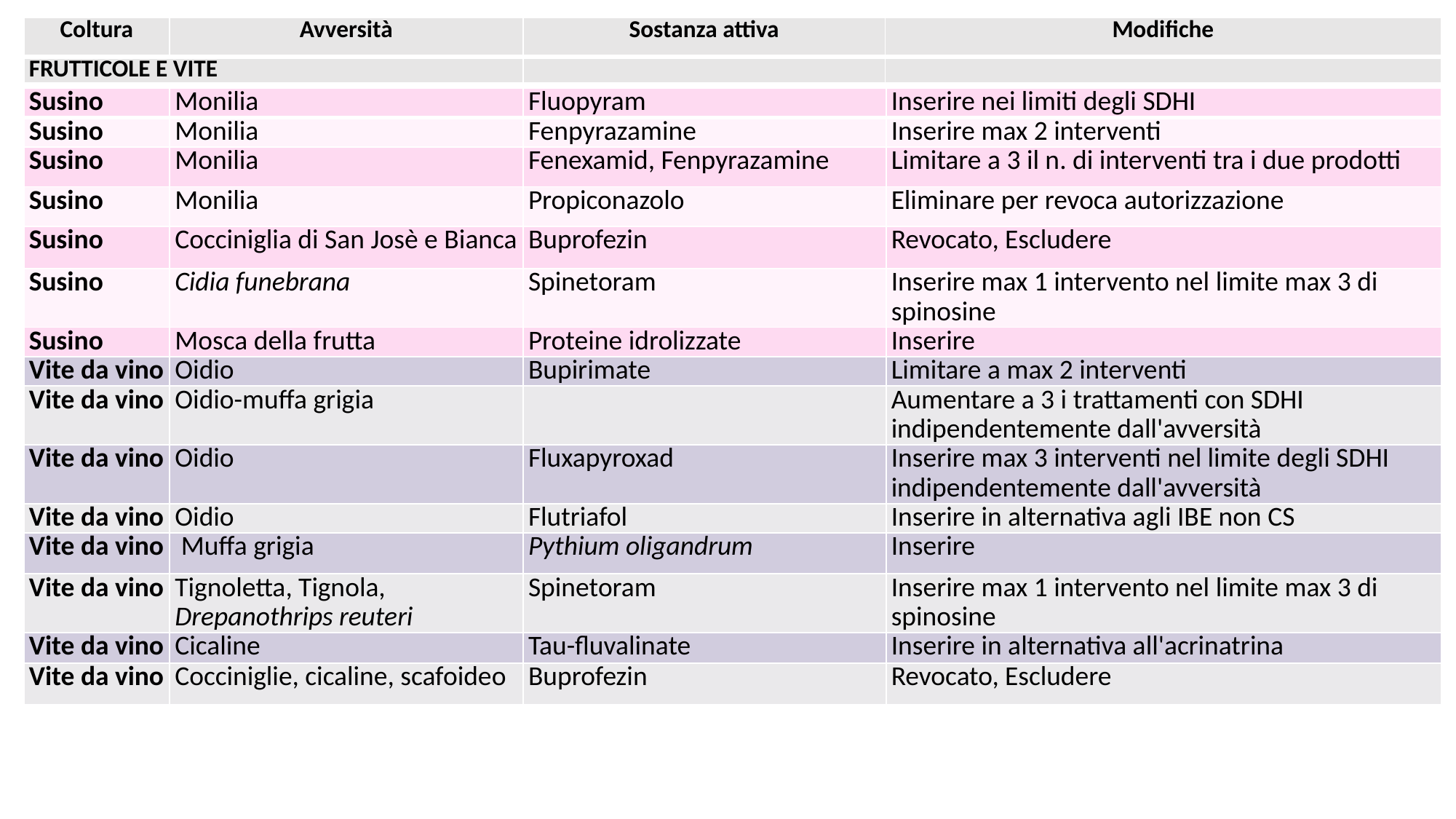

| Coltura | Avversità | Sostanza attiva | Modifiche |
| --- | --- | --- | --- |
| FRUTTICOLE E VITE |  |  |  |
| Susino | Monilia | Fluopyram | Inserire nei limiti degli SDHI |
| --- | --- | --- | --- |
| Susino | Monilia | Fenpyrazamine | Inserire max 2 interventi |
| Susino | Monilia | Fenexamid, Fenpyrazamine | Limitare a 3 il n. di interventi tra i due prodotti |
| Susino | Monilia | Propiconazolo | Eliminare per revoca autorizzazione |
| Susino | Cocciniglia di San Josè e Bianca | Buprofezin | Revocato, Escludere |
| Susino | Cidia funebrana | Spinetoram | Inserire max 1 intervento nel limite max 3 di spinosine |
| Susino | Mosca della frutta | Proteine idrolizzate | Inserire |
| Vite da vino | Oidio | Bupirimate | Limitare a max 2 interventi |
| Vite da vino | Oidio-muffa grigia |  | Aumentare a 3 i trattamenti con SDHI indipendentemente dall'avversità |
| Vite da vino | Oidio | Fluxapyroxad | Inserire max 3 interventi nel limite degli SDHI indipendentemente dall'avversità |
| Vite da vino | Oidio | Flutriafol | Inserire in alternativa agli IBE non CS |
| Vite da vino | Muffa grigia | Pythium oligandrum | Inserire |
| Vite da vino | Tignoletta, Tignola, Drepanothrips reuteri | Spinetoram | Inserire max 1 intervento nel limite max 3 di spinosine |
| Vite da vino | Cicaline | Tau-fluvalinate | Inserire in alternativa all'acrinatrina |
| Vite da vino | Cocciniglie, cicaline, scafoideo | Buprofezin | Revocato, Escludere |